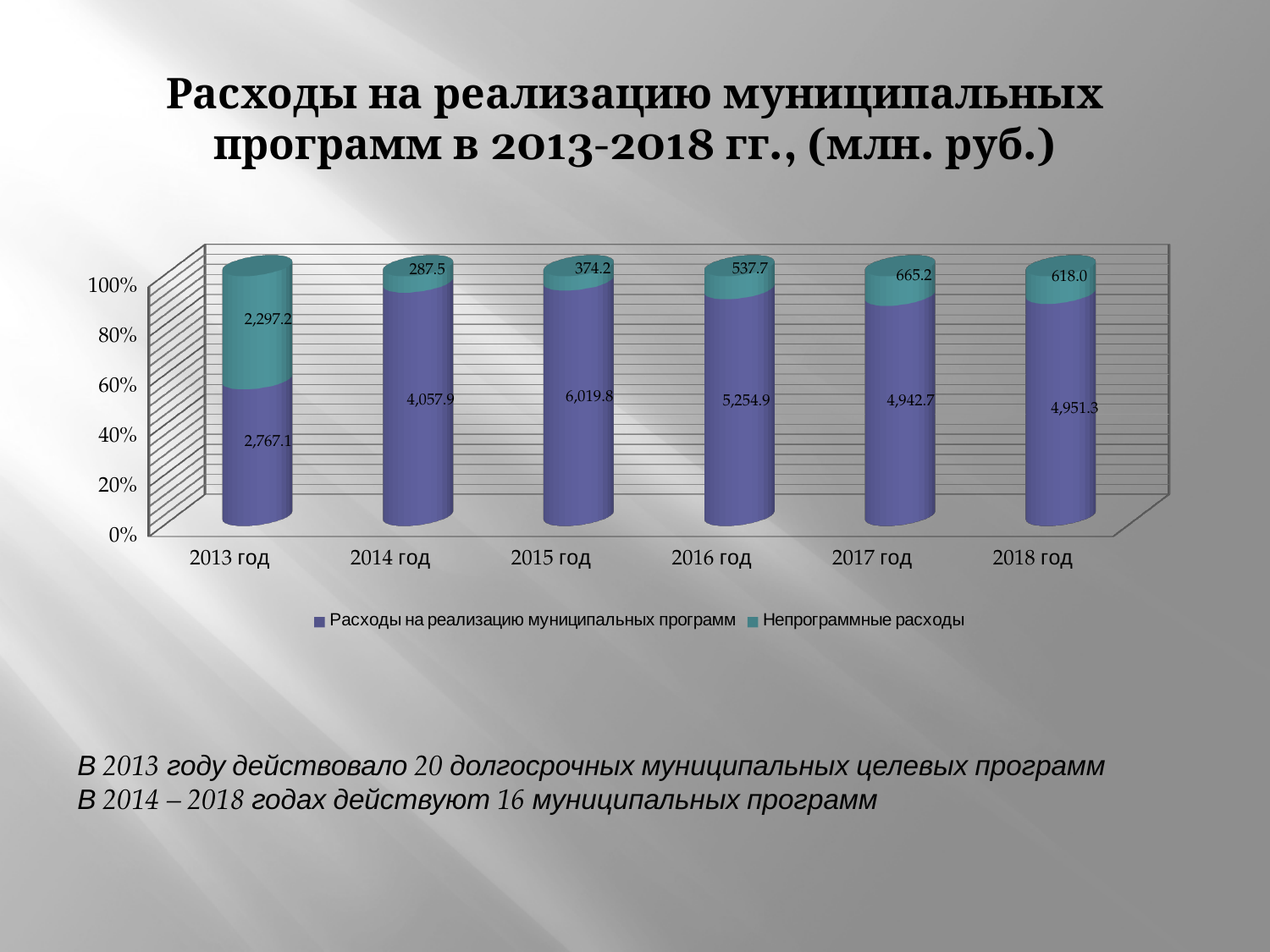

# Расходы на реализацию муниципальных программ в 2013-2018 гг., (млн. руб.)

[unsupported chart]

В 2013 году действовало 20 долгосрочных муниципальных целевых программ
В 2014 – 2018 годах действуют 16 муниципальных программ